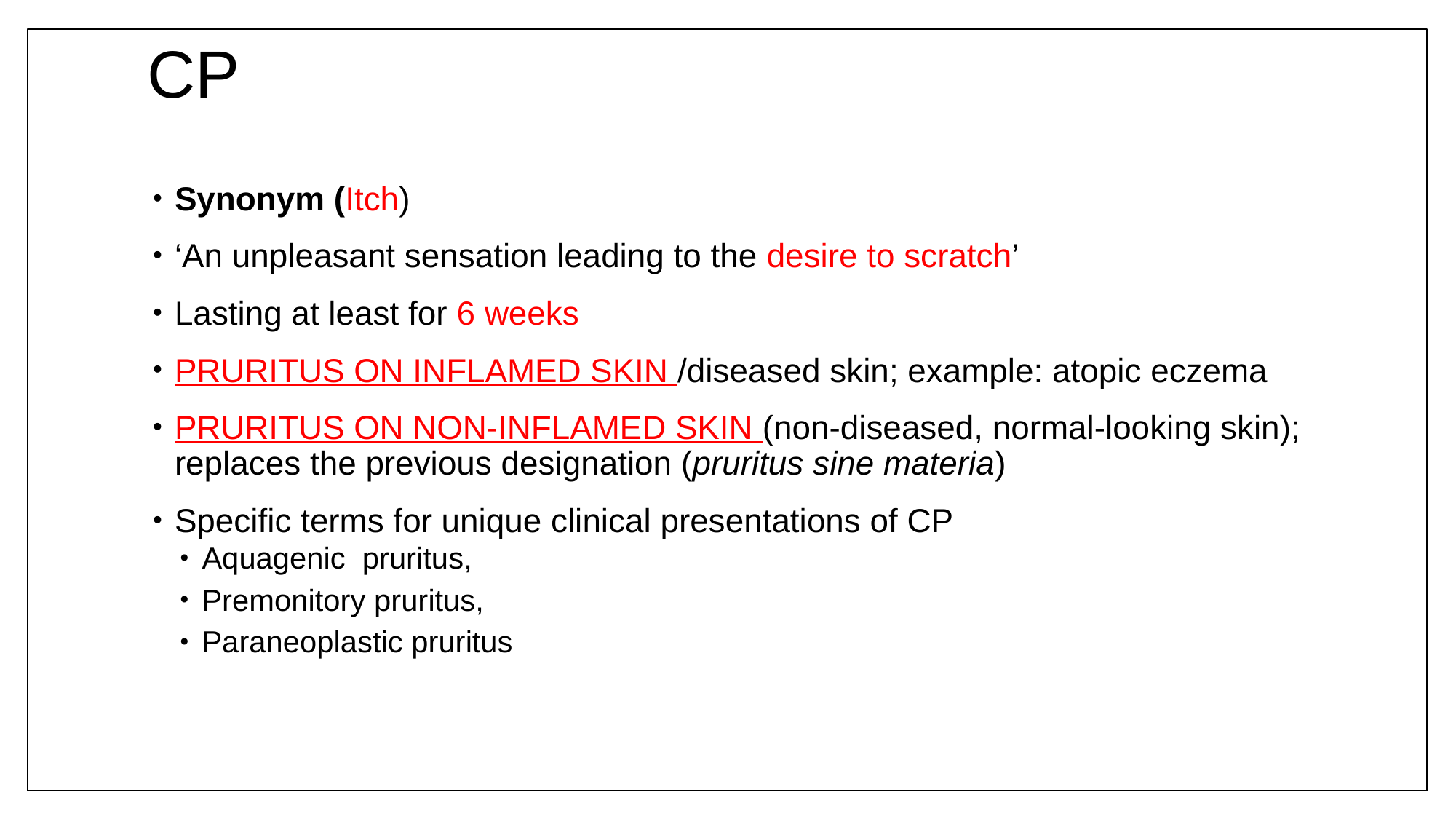

# CP
Synonym (Itch)
‘An unpleasant sensation leading to the desire to scratch’
Lasting at least for 6 weeks
PRURITUS ON INFLAMED SKIN /diseased skin; example: atopic eczema
PRURITUS ON NON‐INFLAMED SKIN (non‐diseased, normal‐looking skin); replaces the previous designation (pruritus sine materia)
Specific terms for unique clinical presentations of CP
Aquagenic  pruritus,
Premonitory pruritus,
Paraneoplastic pruritus